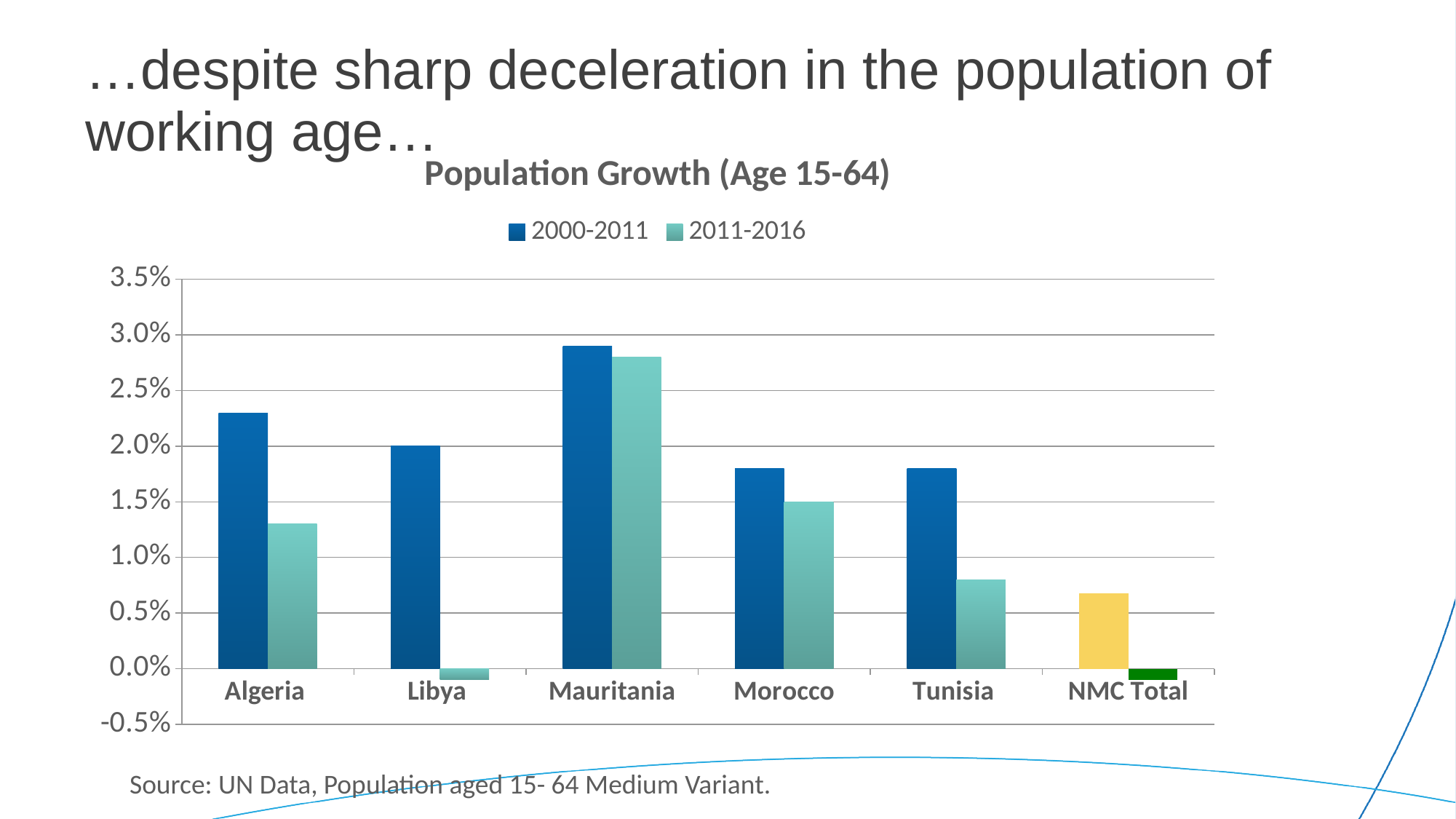

# …despite sharp deceleration in the population of working age…

### Chart: Population Growth (Age 15-64)

| Category | 2000-2011 | 2011-2016 |
|---|---|---|
| Algeria  | 0.023 | 0.013 |
| Libya  | 0.02 | -0.001 |
| Mauritania | 0.029 | 0.028 |
| Morocco | 0.018 | 0.015 |
| Tunisia  | 0.018 | 0.008 |
| NMC Total | 0.00675928 | -0.001006207 |
Source: UN Data, Population aged 15- 64 Medium Variant.